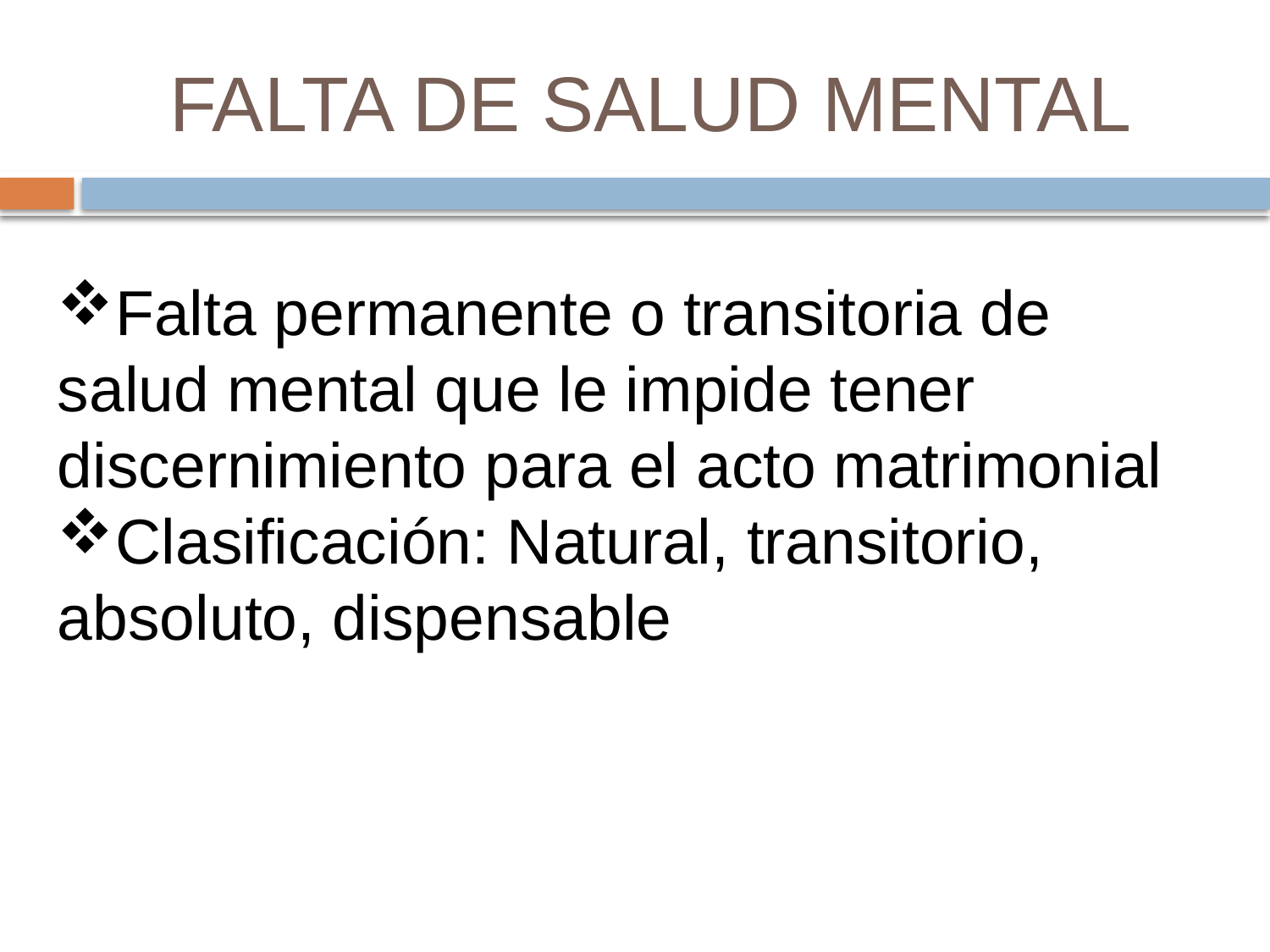

# FALTA DE SALUD MENTAL
Falta permanente o transitoria de salud mental que le impide tener discernimiento para el acto matrimonial
Clasificación: Natural, transitorio, absoluto, dispensable